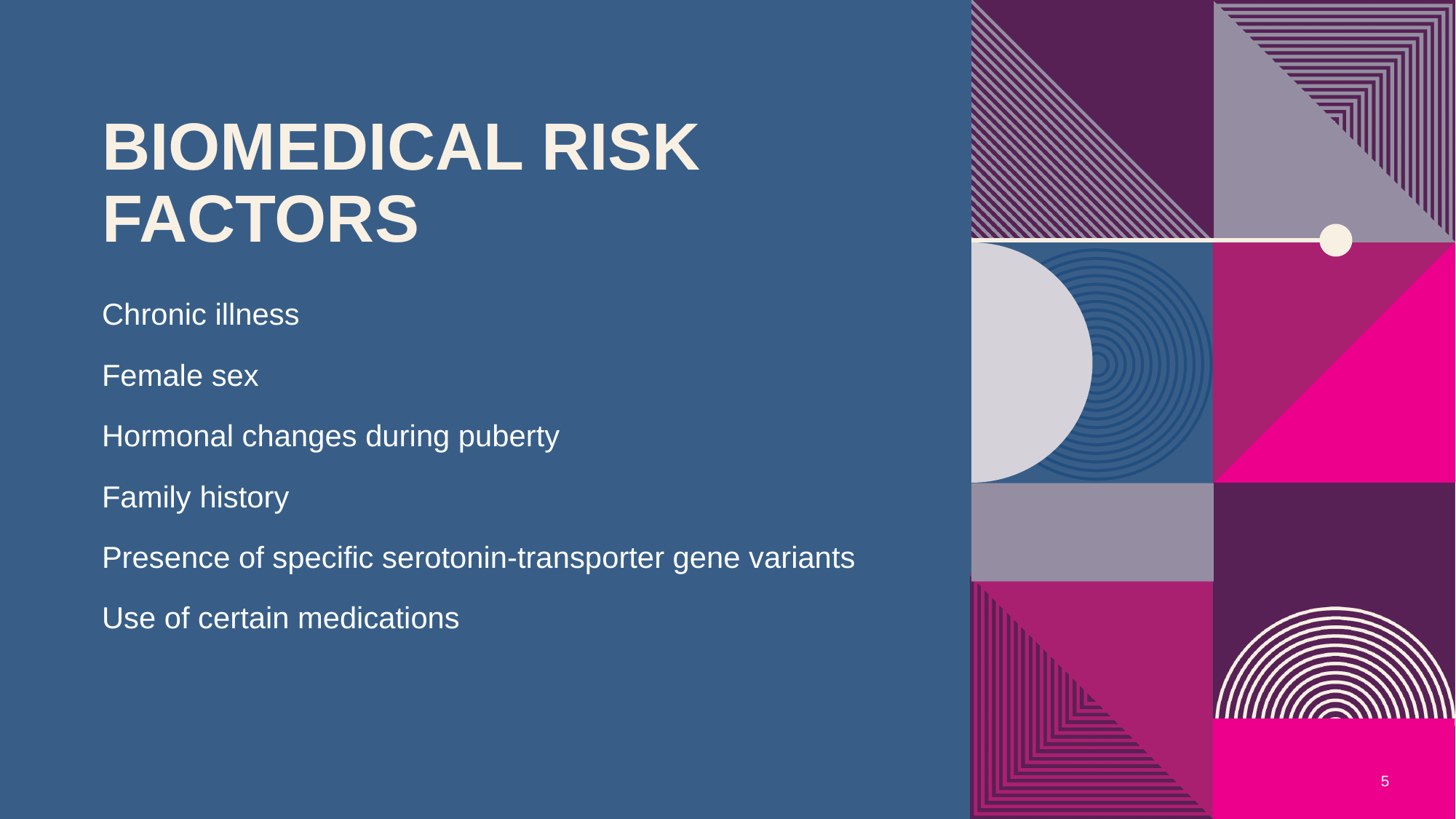

# Biomedical risk factors

Chronic illness

Female sex

Hormonal changes during puberty

Family history

Presence of specific serotonin-transporter gene variants

Use of certain medications
5